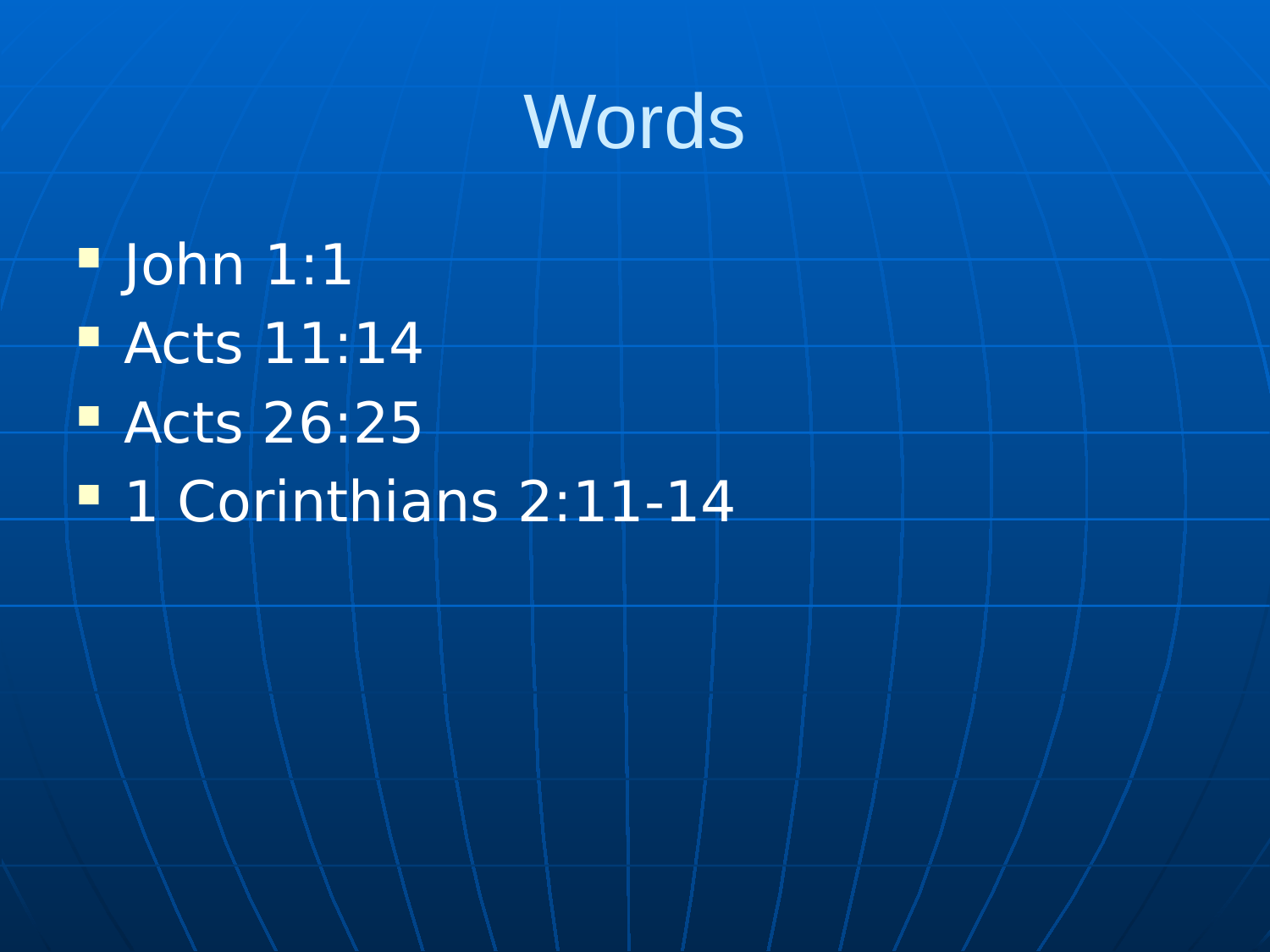

# Words
John 1:1
Acts 11:14
Acts 26:25
1 Corinthians 2:11-14